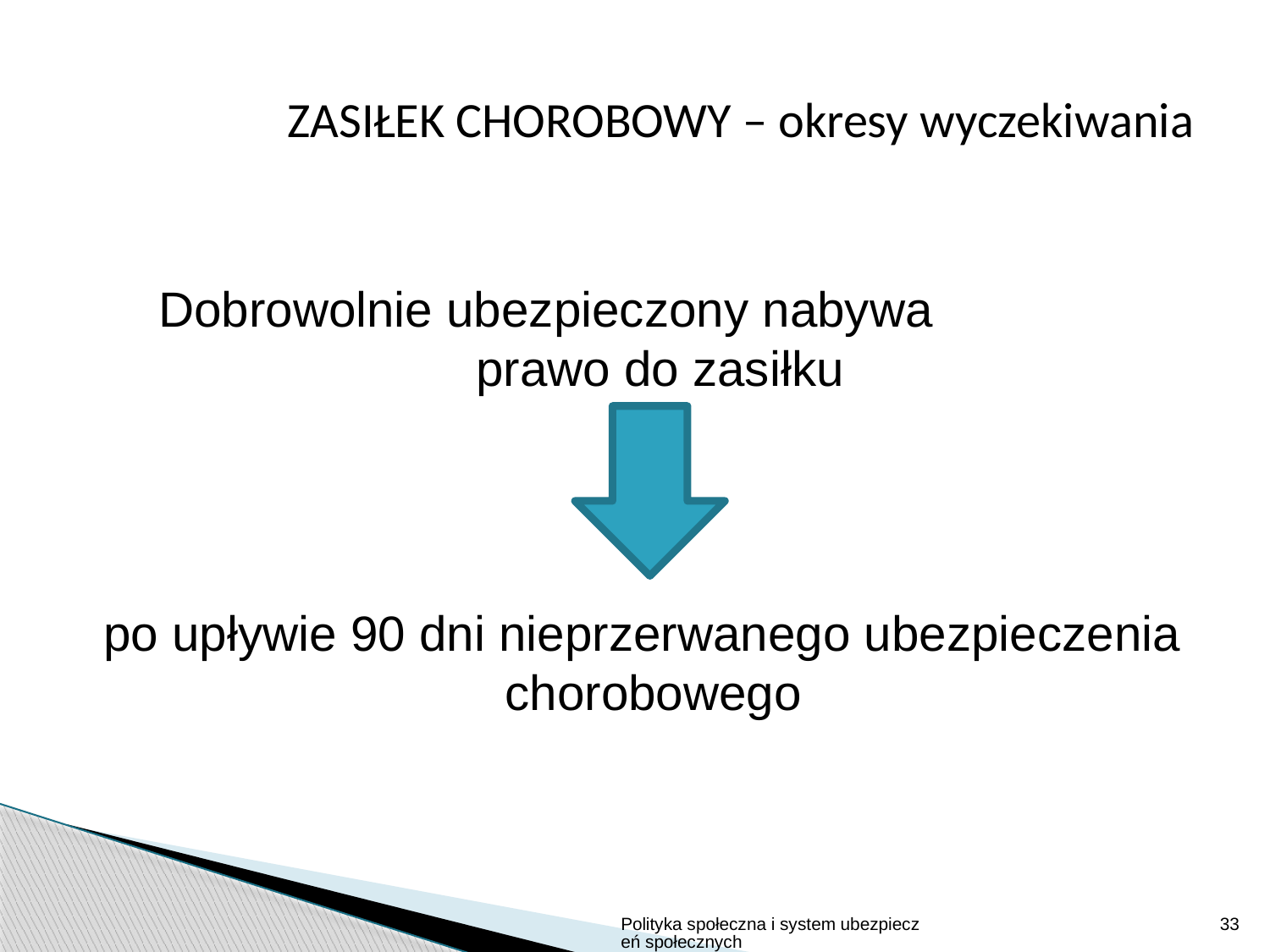

# ZASIŁEK CHOROBOWY – okresy wyczekiwania

Dobrowolnie ubezpieczony nabywa               prawo do zasiłku

po upływie 90 dni nieprzerwanego ubezpieczenia chorobowego

Polityka społeczna i system ubezpieczeń społecznych
33